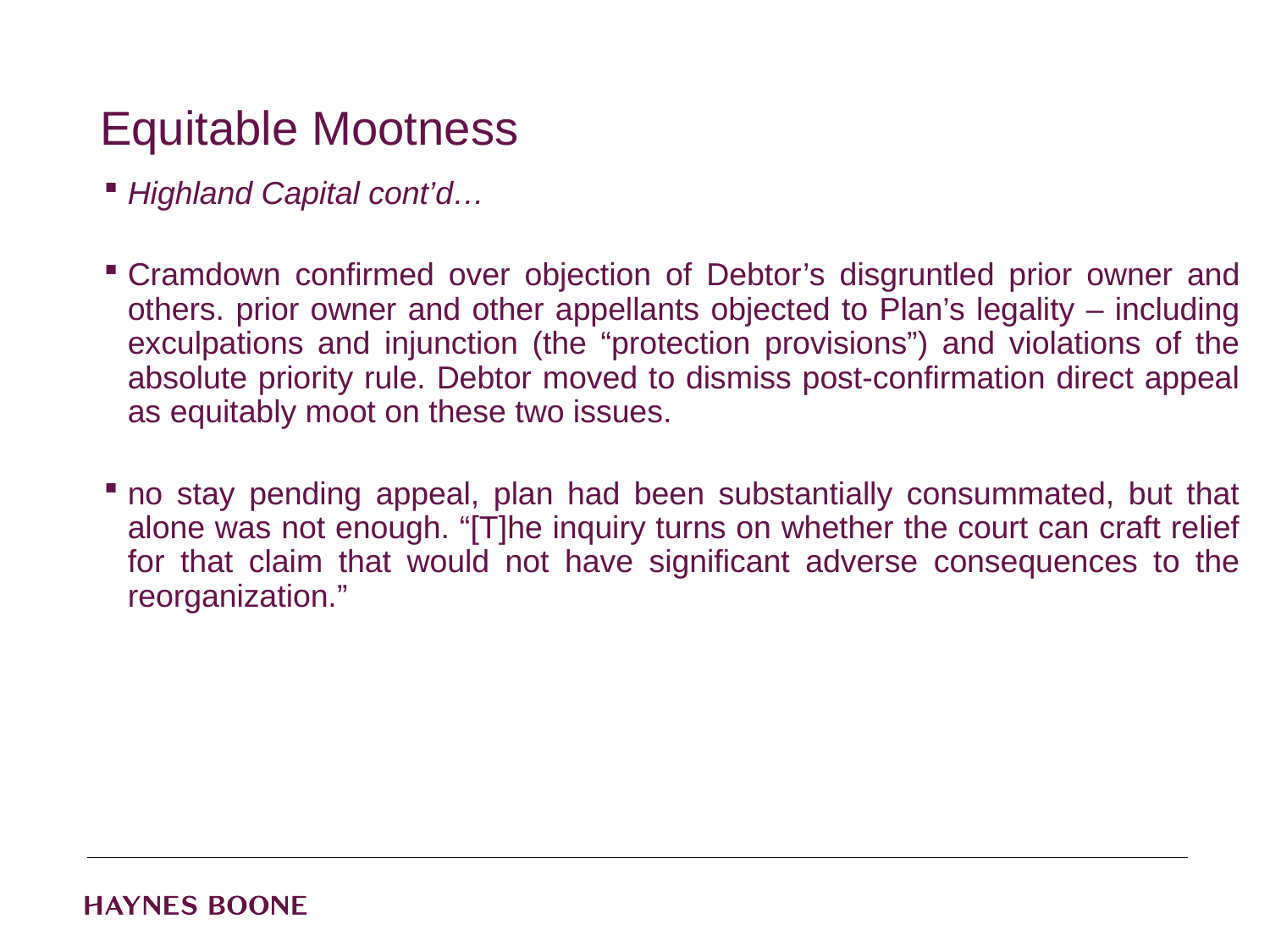

# Equitable Mootness
Highland Capital cont’d…

Cramdown confirmed over objection of Debtor’s disgruntled prior owner and others. prior owner and other appellants objected to Plan’s legality – including exculpations and injunction (the “protection provisions”) and violations of the absolute priority rule. Debtor moved to dismiss post-confirmation direct appeal as equitably moot on these two issues.

no stay pending appeal, plan had been substantially consummated, but that alone was not enough. “[T]he inquiry turns on whether the court can craft relief for that claim that would not have significant adverse consequences to the reorganization.”